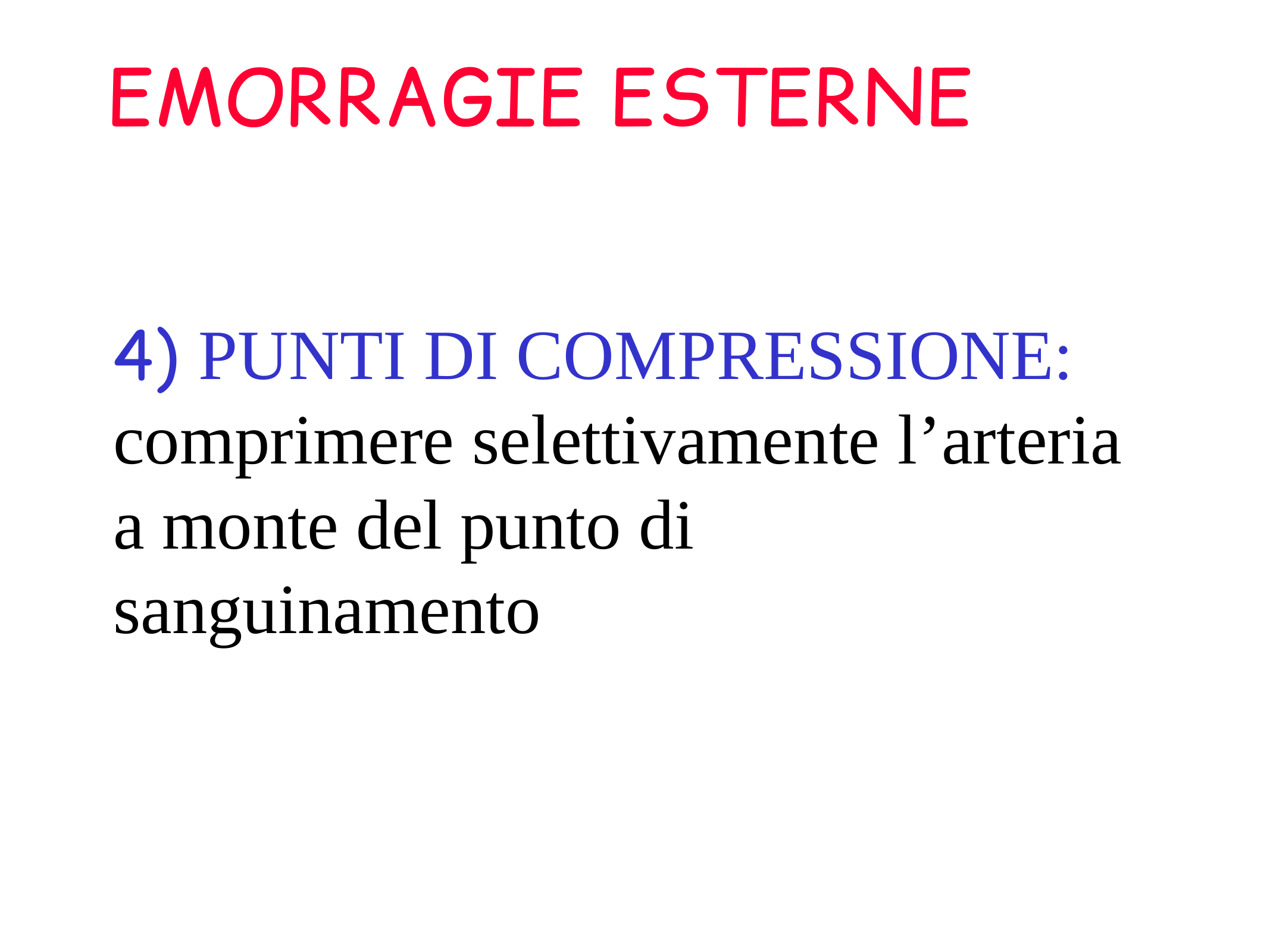

EMORRAGIE ESTERNE
4) PUNTI DI COMPRESSIONE: comprimere selettivamente l’arteria a monte del punto di sanguinamento